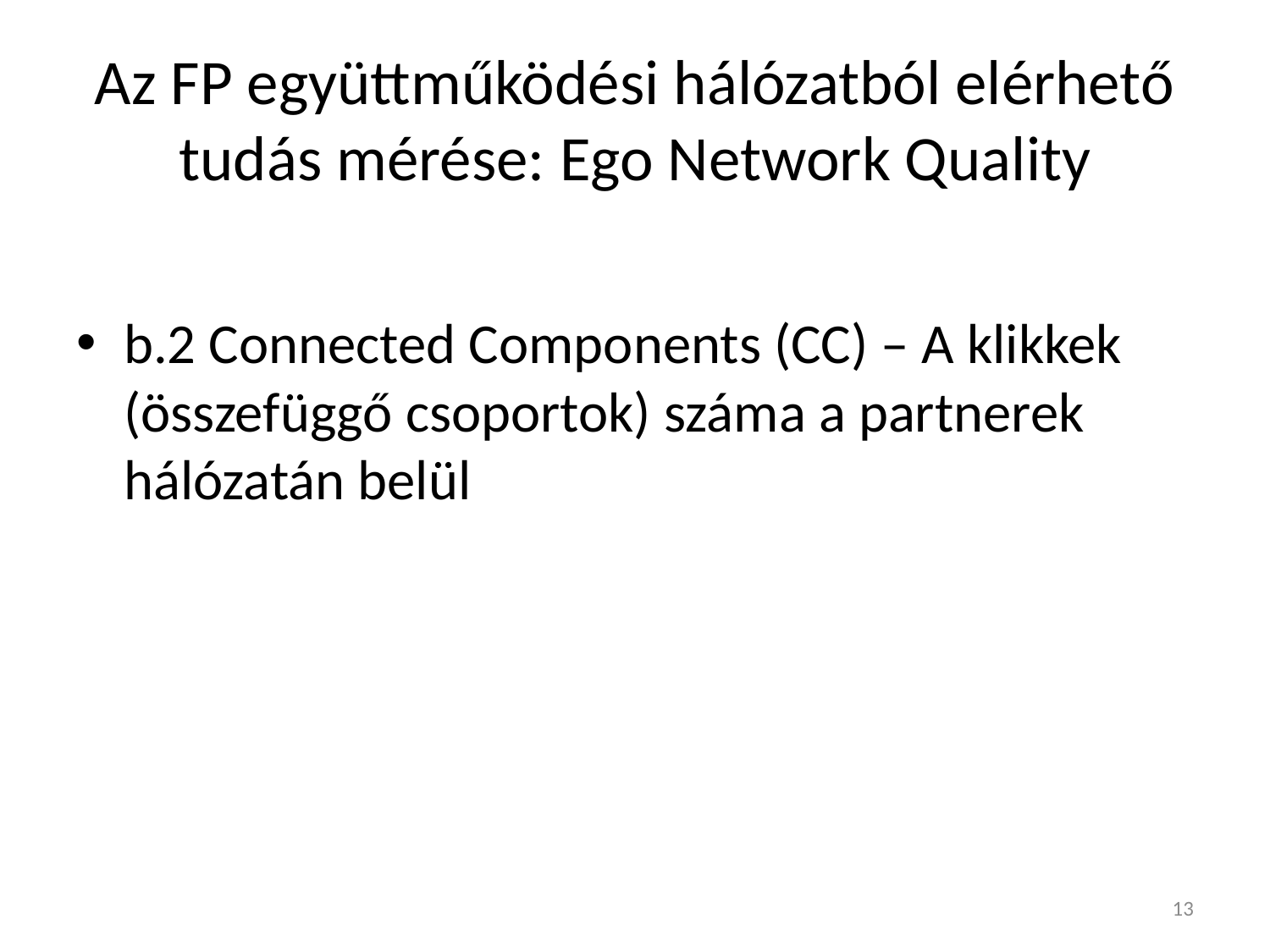

# Az FP együttműködési hálózatból elérhető tudás mérése: Ego Network Quality

b.2 Connected Components (CC) – A klikkek (összefüggő csoportok) száma a partnerek hálózatán belül
13